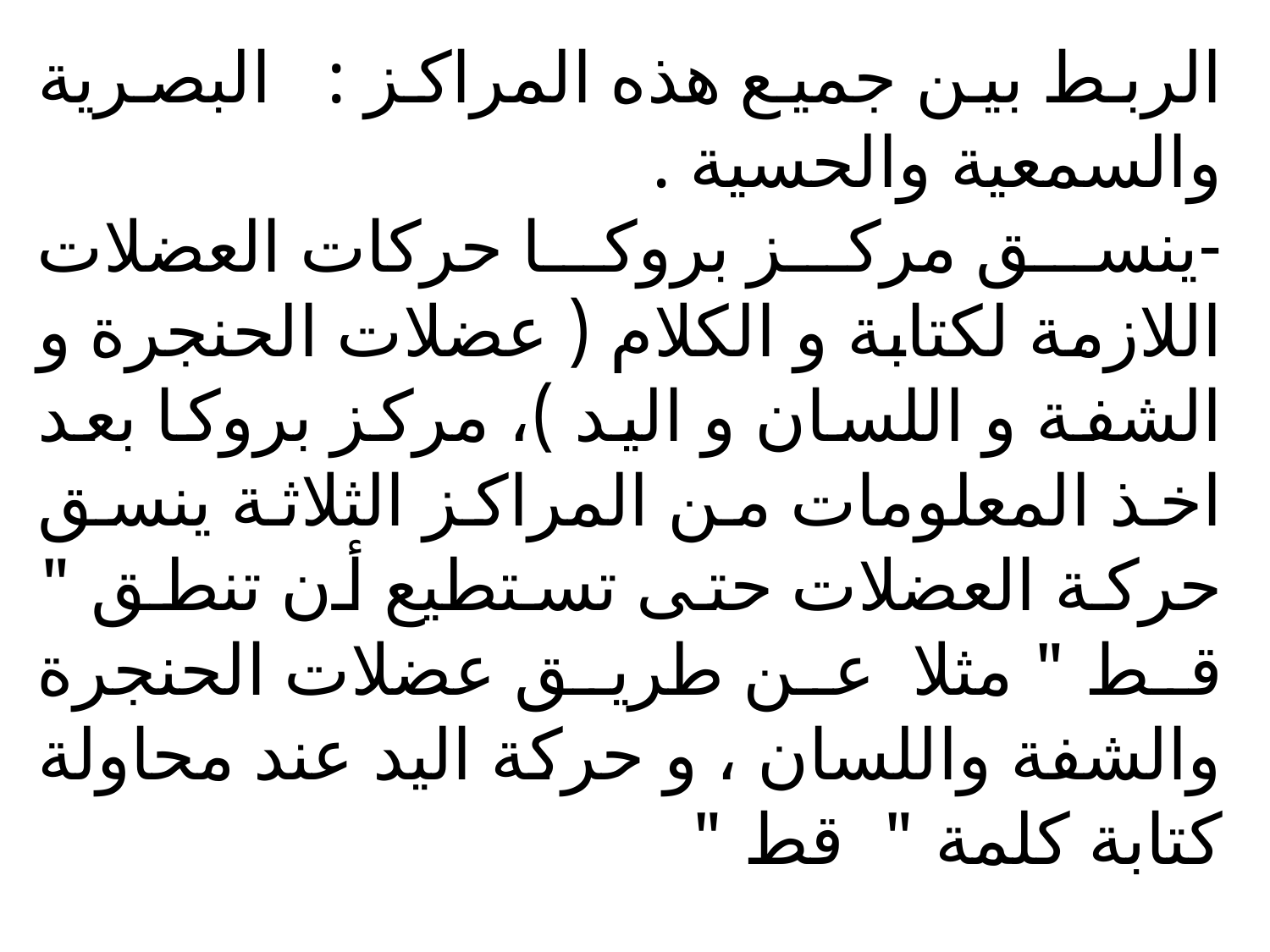

الربط بين جميع هذه المراكز :   البصرية والسمعية والحسية .
-	ينسق مركز بروكا حركات العضلات اللازمة لكتابة و الكلام ( عضلات الحنجرة و الشفة و اللسان و اليد )، مركز بروكا بعد اخذ المعلومات من المراكز الثلاثة ينسق حركة العضلات حتى تستطيع أن تنطق " قط " مثلا  عن طريق عضلات الحنجرة والشفة واللسان ، و حركة اليد عند محاولة كتابة كلمة "  قط "